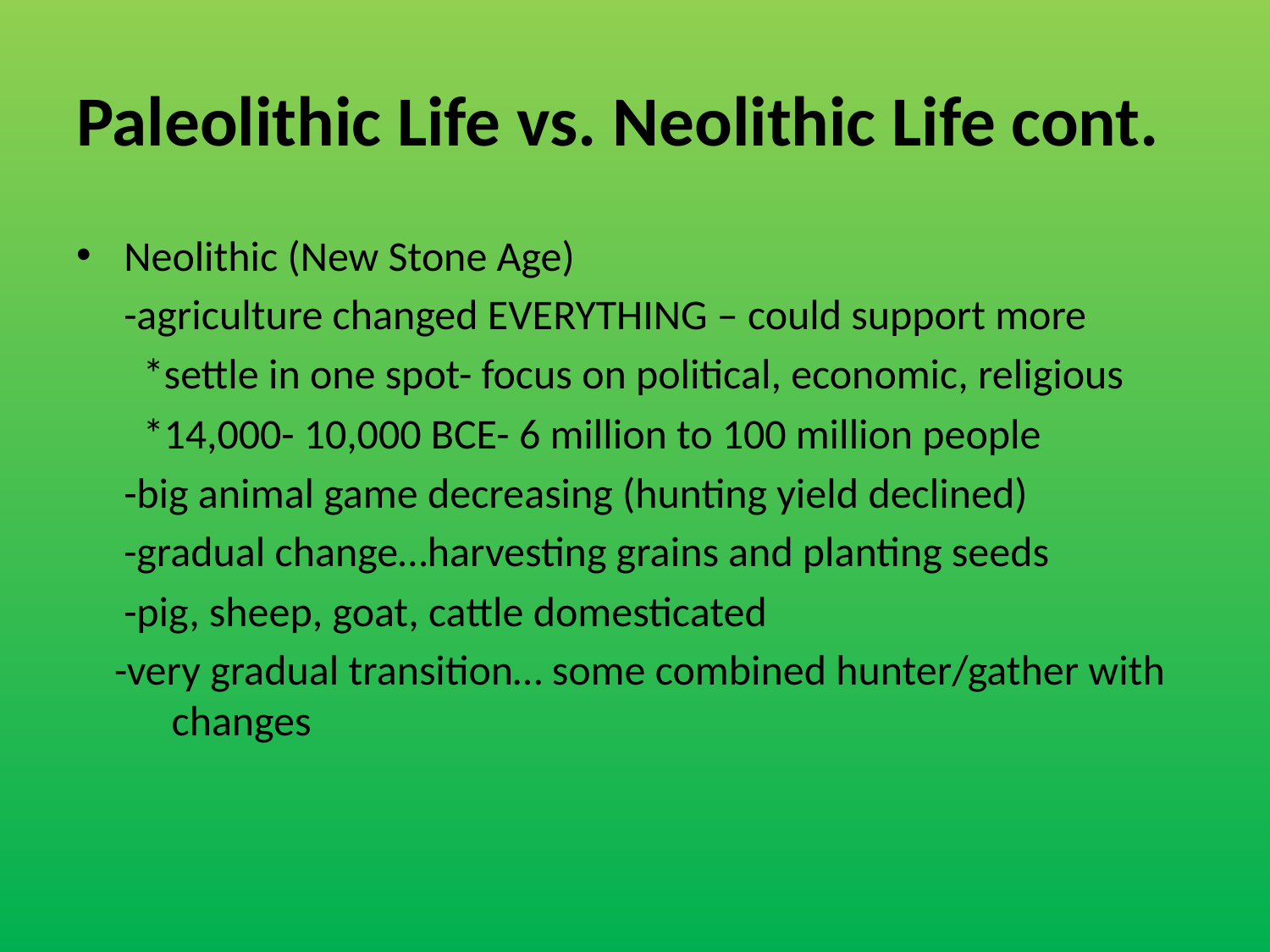

# Paleolithic Life vs. Neolithic Life cont.
Neolithic (New Stone Age)
     -agriculture changed EVERYTHING – could support more
       *settle in one spot- focus on political, economic, religious
       *14,000- 10,000 BCE- 6 million to 100 million people
     -big animal game decreasing (hunting yield declined)
     -gradual change…harvesting grains and planting seeds
     -pig, sheep, goat, cattle domesticated
    -very gradual transition… some combined hunter/gather with             changes